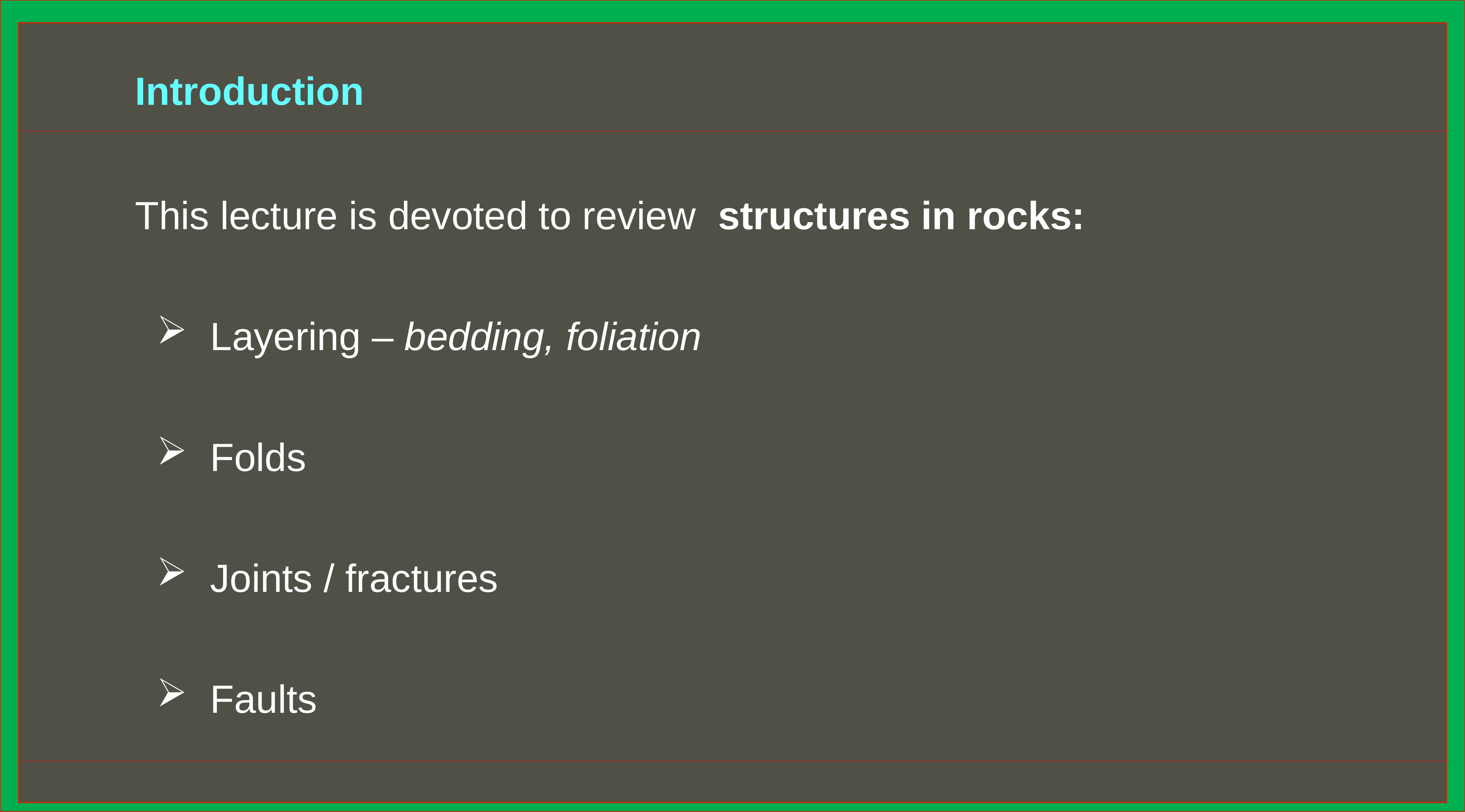

# Introduction
This lecture is devoted to review  structures in rocks:
Layering – bedding, foliation
Folds
Joints / fractures
Faults